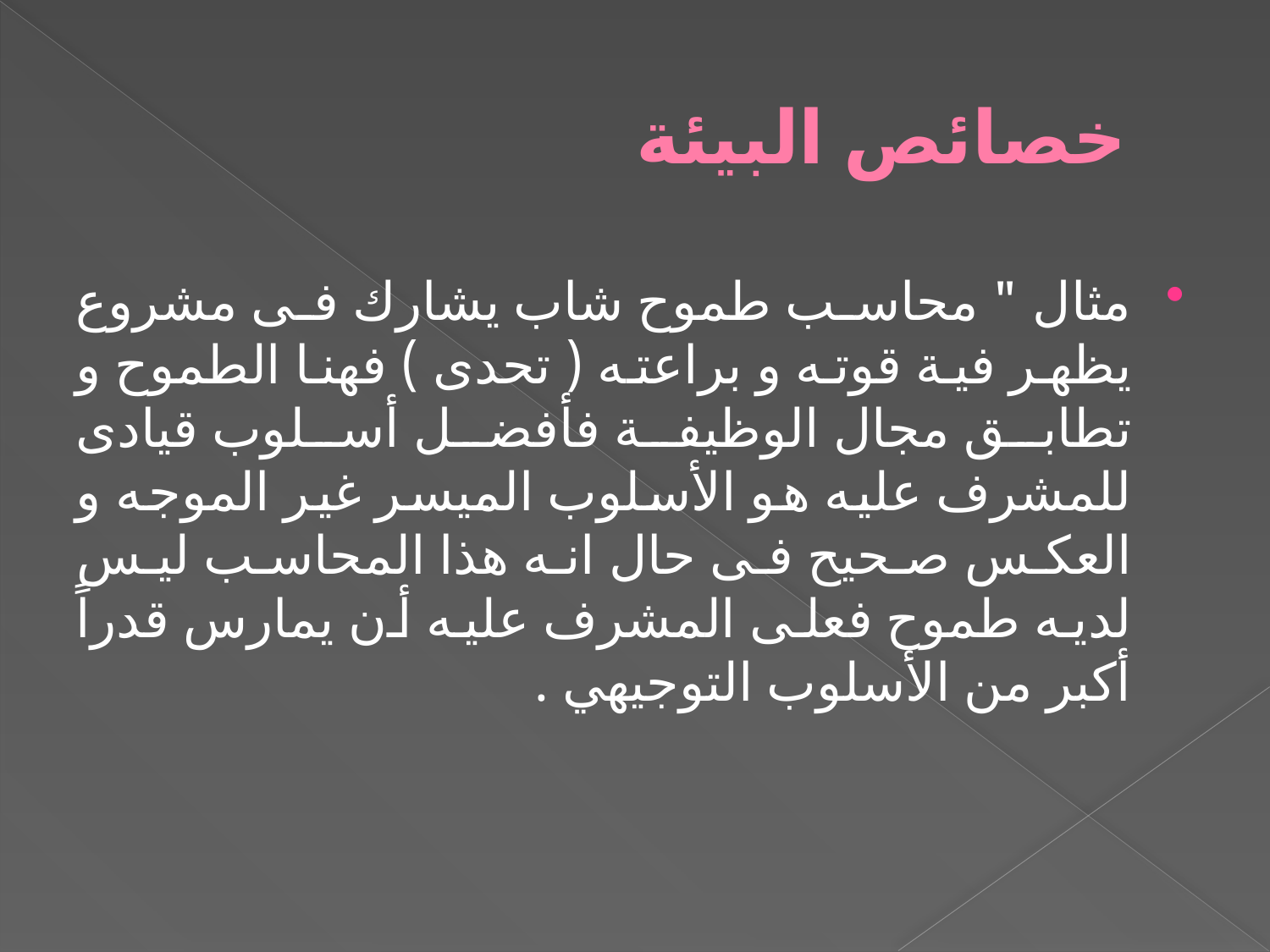

# خصائص البيئة
مثال " محاسب طموح شاب يشارك فى مشروع يظهر فية قوته و براعته ( تحدى ) فهنا الطموح و تطابق مجال الوظيفة فأفضل أسلوب قيادى للمشرف عليه هو الأسلوب الميسر غير الموجه و العكس صحيح فى حال انه هذا المحاسب ليس لديه طموح فعلى المشرف عليه أن يمارس قدراً أكبر من الأسلوب التوجيهي .